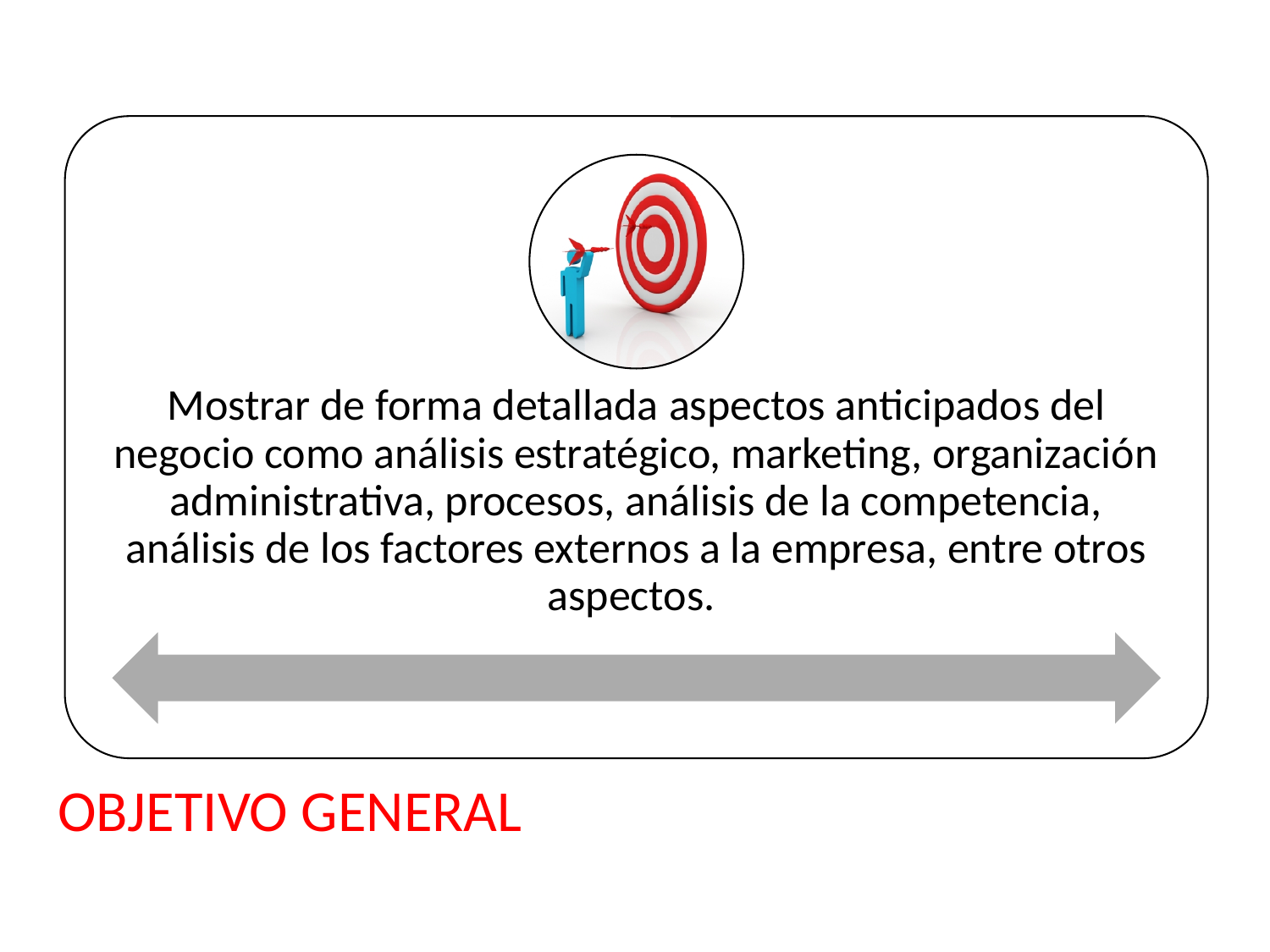

Mostrar de forma detallada aspectos anticipados del negocio como análisis estratégico, marketing, organización administrativa, procesos, análisis de la competencia, análisis de los factores externos a la empresa, entre otros aspectos.
# OBJETIVO GENERAL